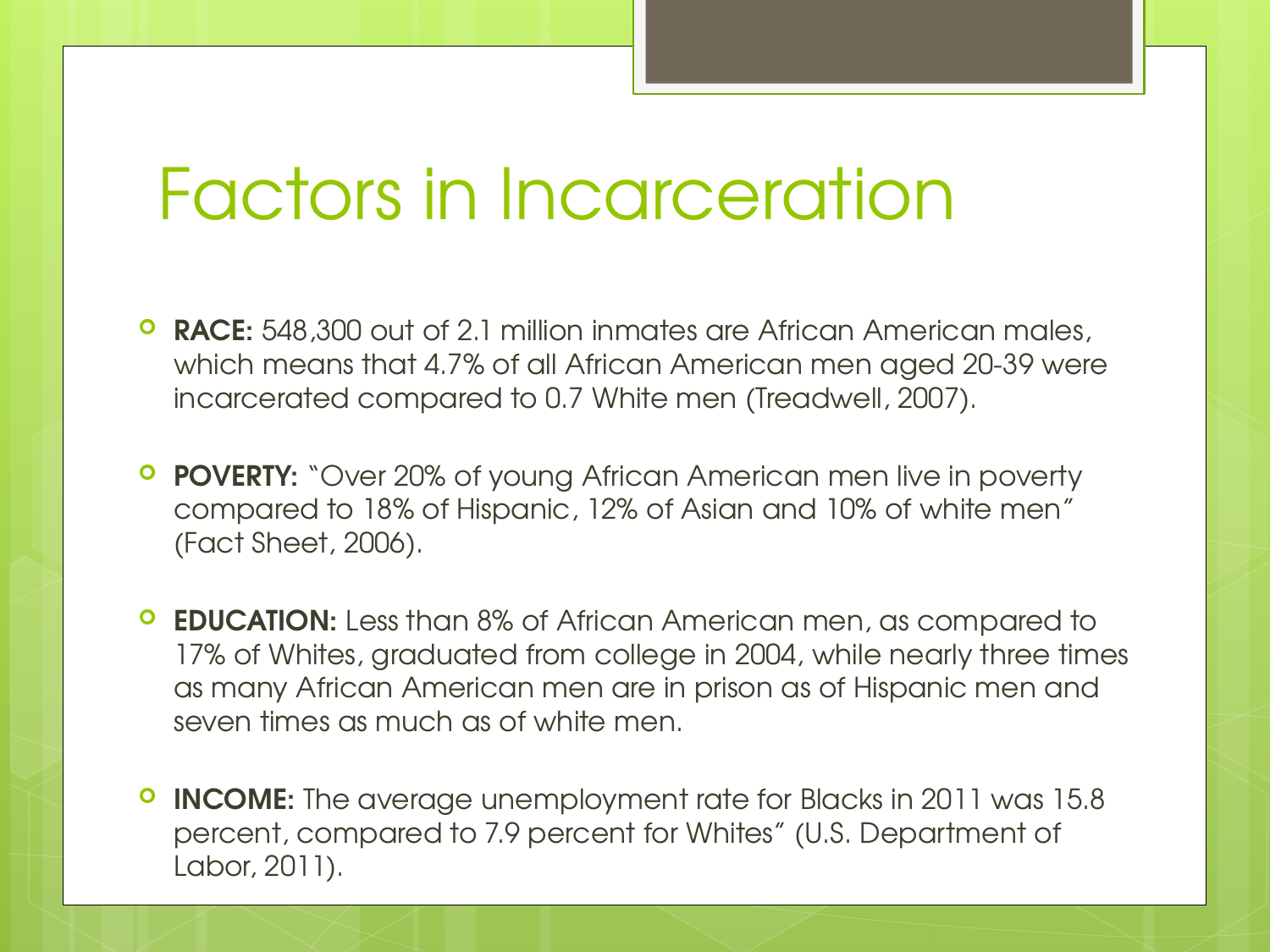

# Factors in Incarceration
RACE: 548,300 out of 2.1 million inmates are African American males, which means that 4.7% of all African American men aged 20-39 were incarcerated compared to 0.7 White men (Treadwell, 2007).

POVERTY: “Over 20% of young African American men live in poverty compared to 18% of Hispanic, 12% of Asian and 10% of white men” (Fact Sheet, 2006).

EDUCATION: Less than 8% of African American men, as compared to 17% of Whites, graduated from college in 2004, while nearly three times as many African American men are in prison as of Hispanic men and seven times as much as of white men.

INCOME: The average unemployment rate for Blacks in 2011 was 15.8 percent, compared to 7.9 percent for Whites” (U.S. Department of Labor, 2011).